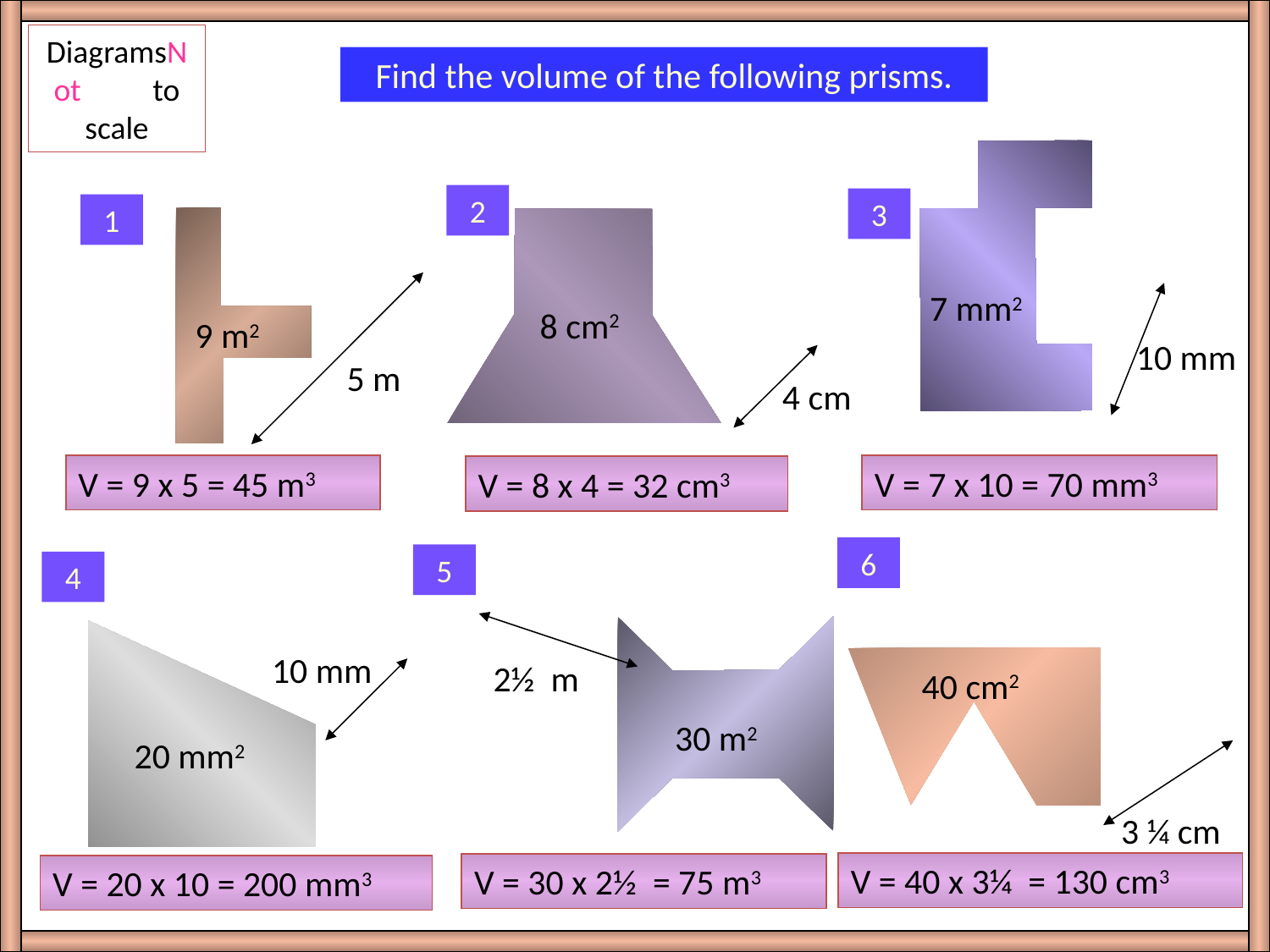

DiagramsNot          to scale
Find the volume of the following prisms.

2
3
1

7 mm2

8 cm2
9 m2
10 mm

5 m
4 cm
V = 9 x 5 = 45 m3
V = 7 x 10 = 70 mm3
V = 8 x 4 = 32 cm3
6
5
4

10 mm

2½  m
40 cm2

30 m2
20 mm2

3 ¼ cm
V = 40 x 3¼  = 130 cm3
V = 30 x 2½  = 75 m3
V = 20 x 10 = 200 mm3